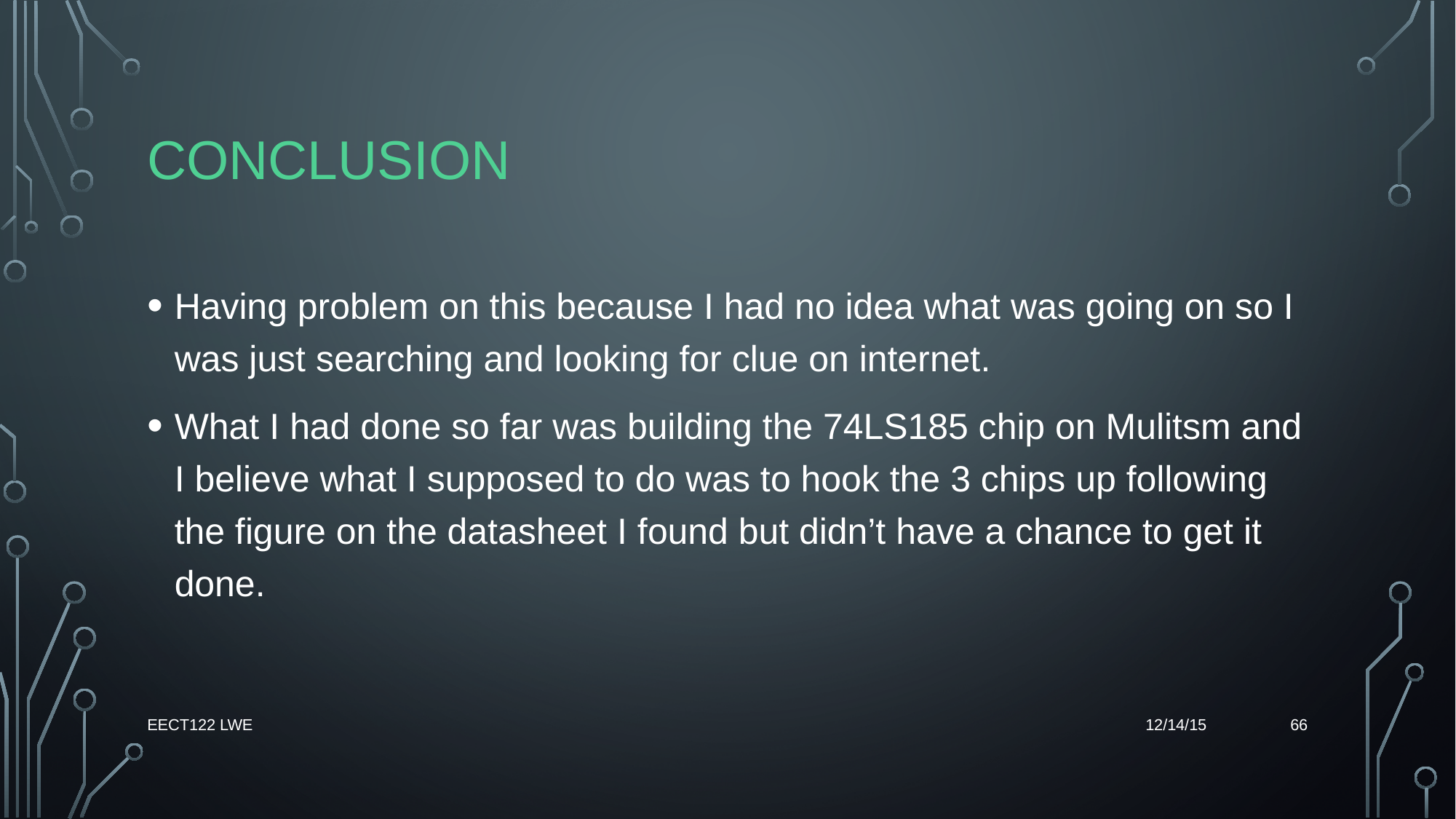

# conclusion
Having problem on this because I had no idea what was going on so I was just searching and looking for clue on internet.
What I had done so far was building the 74LS185 chip on Mulitsm and I believe what I supposed to do was to hook the 3 chips up following the figure on the datasheet I found but didn’t have a chance to get it done.
66
EECT122 Lwe
12/14/15